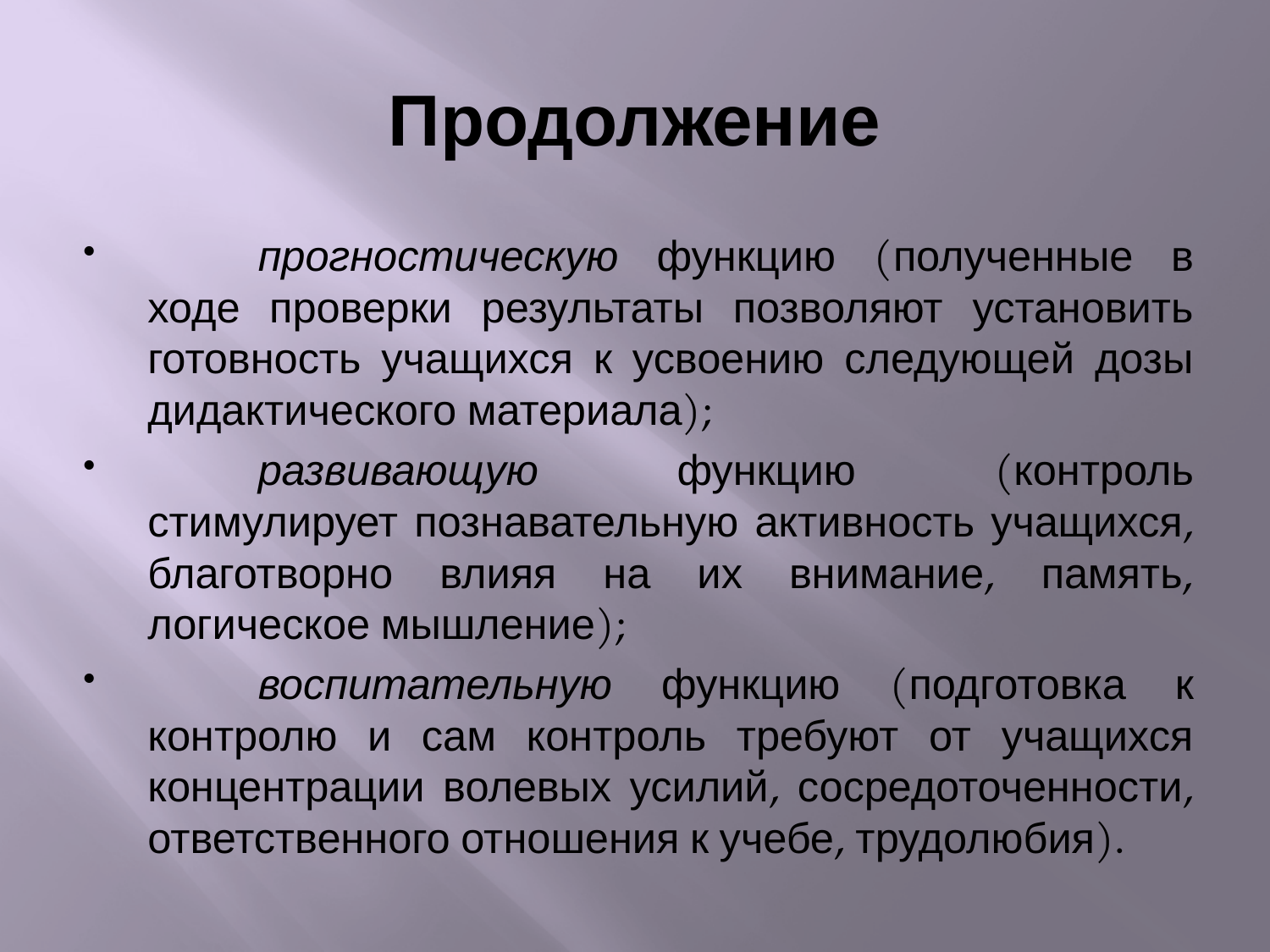

# Продолжение
	прогностическую функцию (полученные в ходе проверки результаты позволяют установить готовность учащихся к усвоению следующей дозы дидактического материала);
	развивающую функцию (контроль стимулирует познавательную активность учащихся, благотворно влияя на их внимание, память, логическое мышление);
	воспитательную функцию (подготовка к контролю и сам контроль требуют от учащихся концентрации волевых усилий, сосредоточенности, ответственного отношения к учебе, трудолюбия).